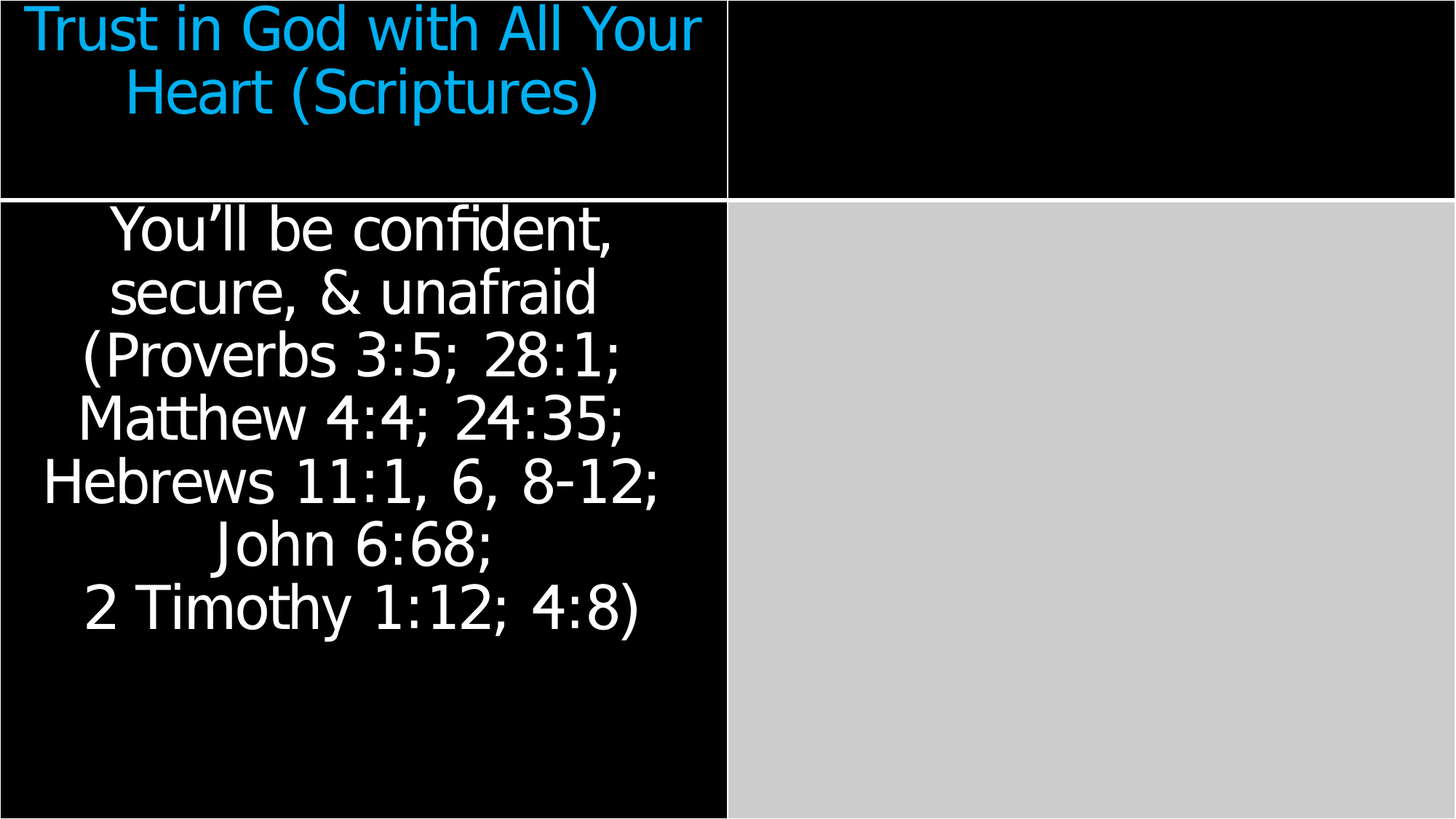

| Trust in God with All Your Heart (Scriptures) |  |
| --- | --- |
| You’ll be confident, secure, & unafraid (Proverbs 3:5; 28:1; Matthew 4:4; 24:35; Hebrews 11:1, 6, 8-12; John 6:68; 2 Timothy 1:12; 4:8) |  |